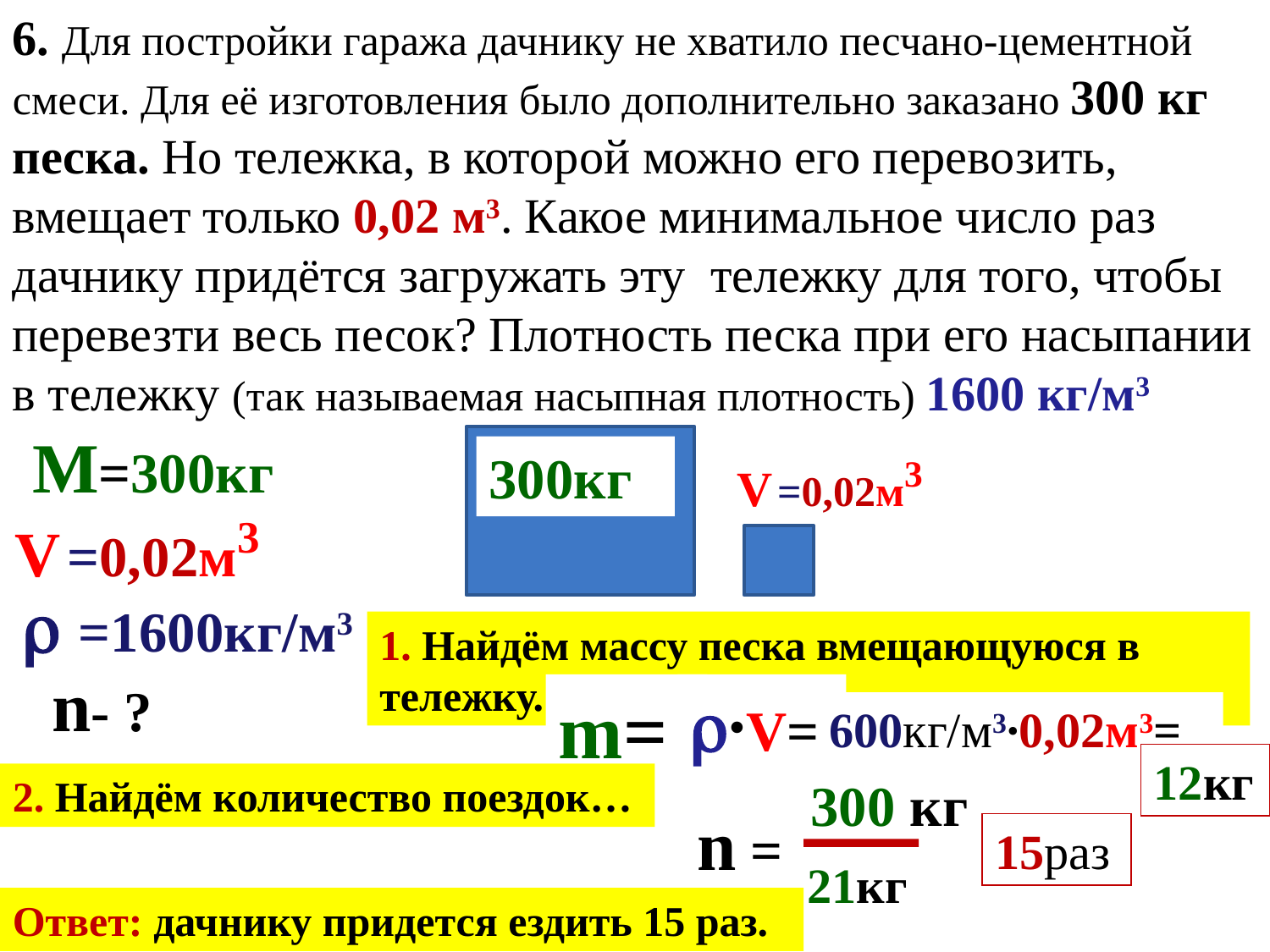

6. Для постройки гаража дачнику не хватило песчано-цементной смеси. Для её изготовления было дополнительно заказано 300 кг песка. Но тележка, в которой можно его перевозить, вмещает только 0,02 м3. Какое минимальное число раз дачнику придётся загружать эту  тележку для того, чтобы перевезти весь песок? Плотность песка при его насыпании в тележку (так называемая насыпная плотность) 1600 кг/м3
M=300кг

V =0,02м3
300кг
V =0,02м3

ρ =1600кг/м3
1. Найдём массу песка вмещающуюся в тележку.
n- ?
m=
ρ∙V=
600кг/м3∙0,02м3=
12кг
2. Найдём количество поездок…
 300 кг
n =
15раз

21кг
Ответ: дачнику придется ездить 15 раз.